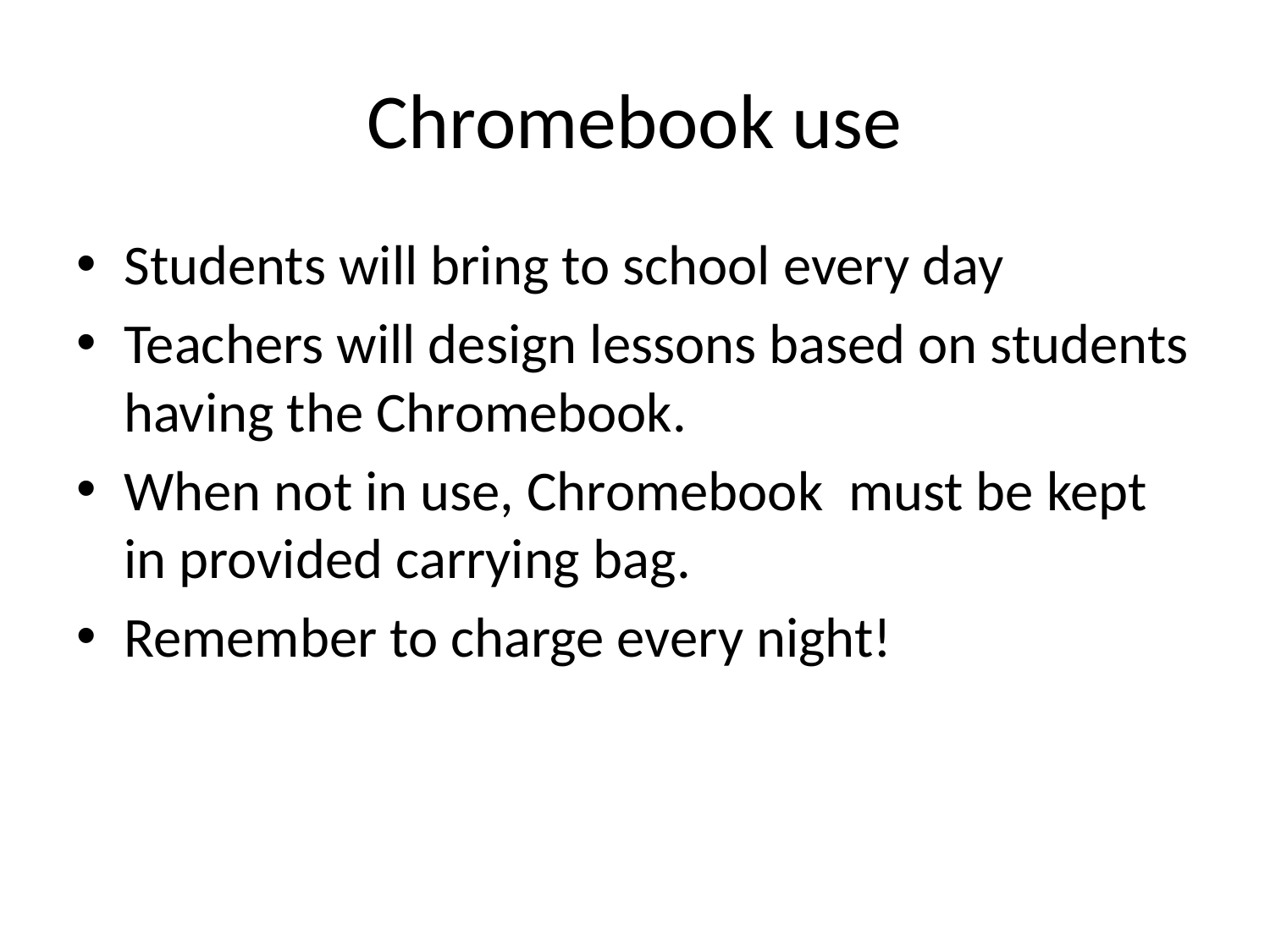

# Chromebook use
Students will bring to school every day
Teachers will design lessons based on students having the Chromebook.
When not in use, Chromebook  must be kept in provided carrying bag.
Remember to charge every night!